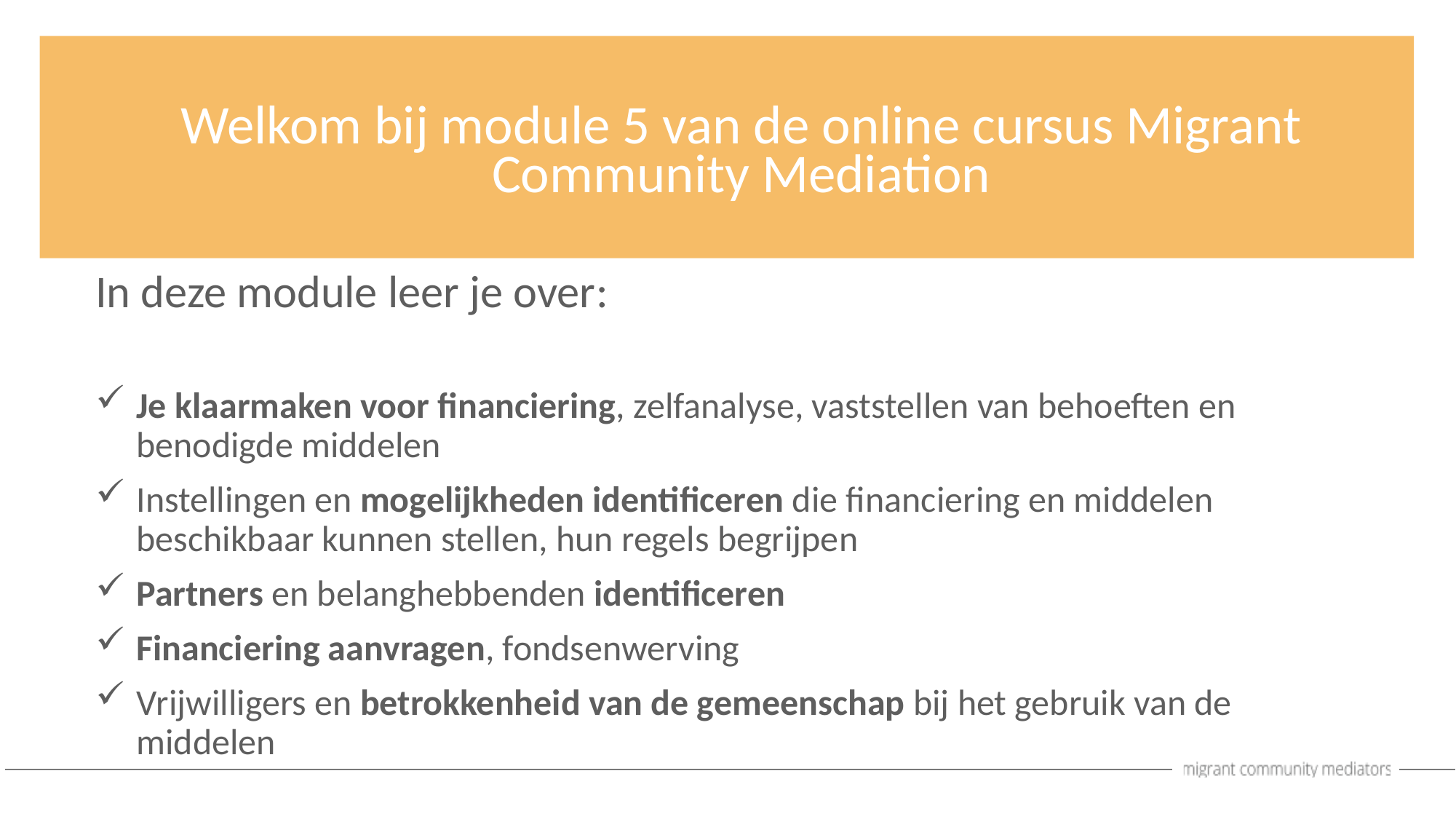

Welkom bij module 5 van de online cursus Migrant Community Mediation
In deze module leer je over:

Je klaarmaken voor financiering, zelfanalyse, vaststellen van behoeften en benodigde middelen
Instellingen en mogelijkheden identificeren die financiering en middelen beschikbaar kunnen stellen, hun regels begrijpen
Partners en belanghebbenden identificeren
Financiering aanvragen, fondsenwerving
Vrijwilligers en betrokkenheid van de gemeenschap bij het gebruik van de middelen